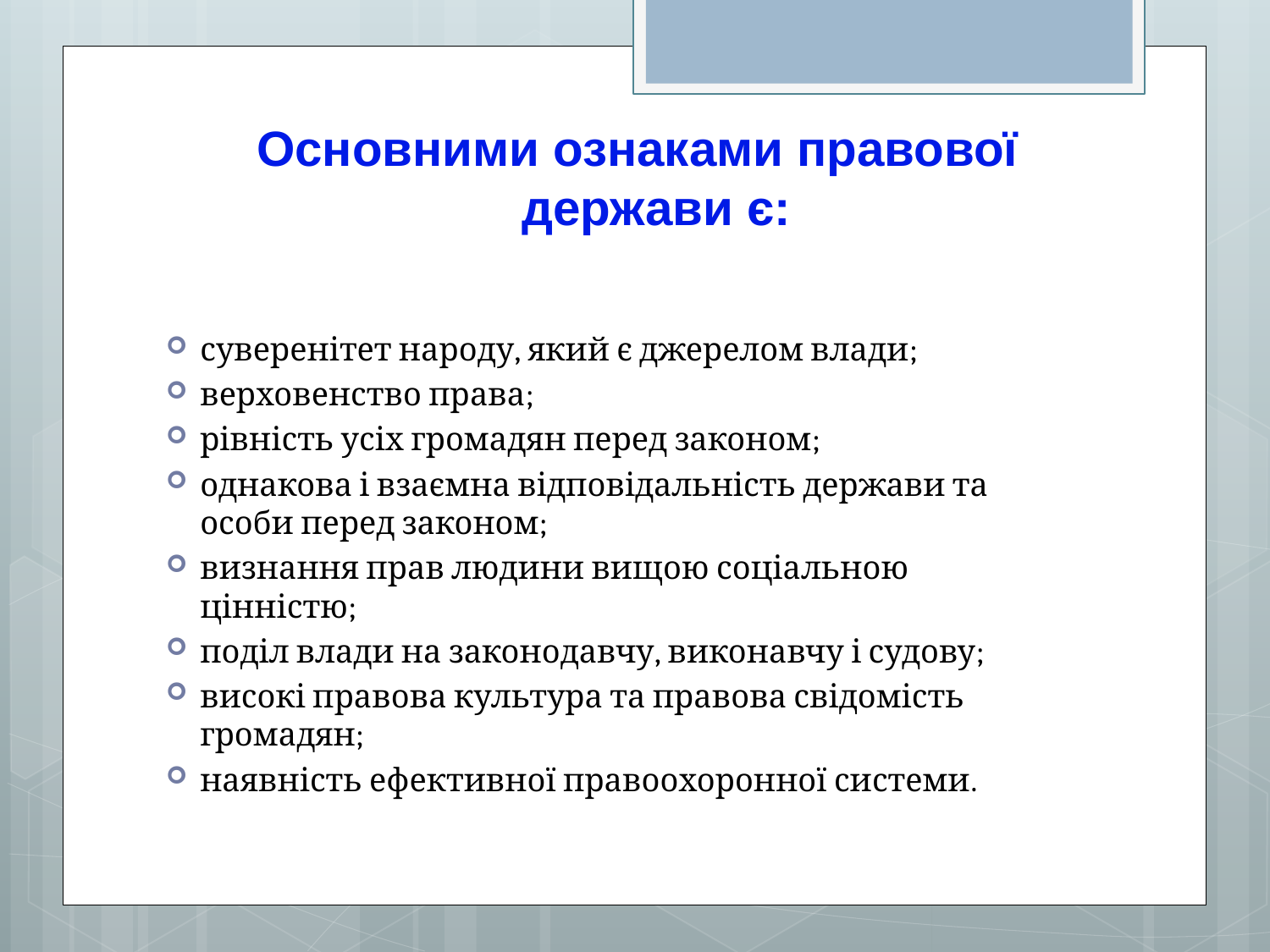

# Основними ознаками правової держави є:
суверенітет народу, який є джерелом влади;
верховенство права;
рівність усіх громадян перед законом;
однакова і взаємна відповідальність держави та особи перед законом;
визнання прав людини вищою соціальною цінністю;
поділ влади на законодавчу, виконавчу і судову;
високі правова культура та правова свідомість громадян;
наявність ефективної правоохоронної системи.